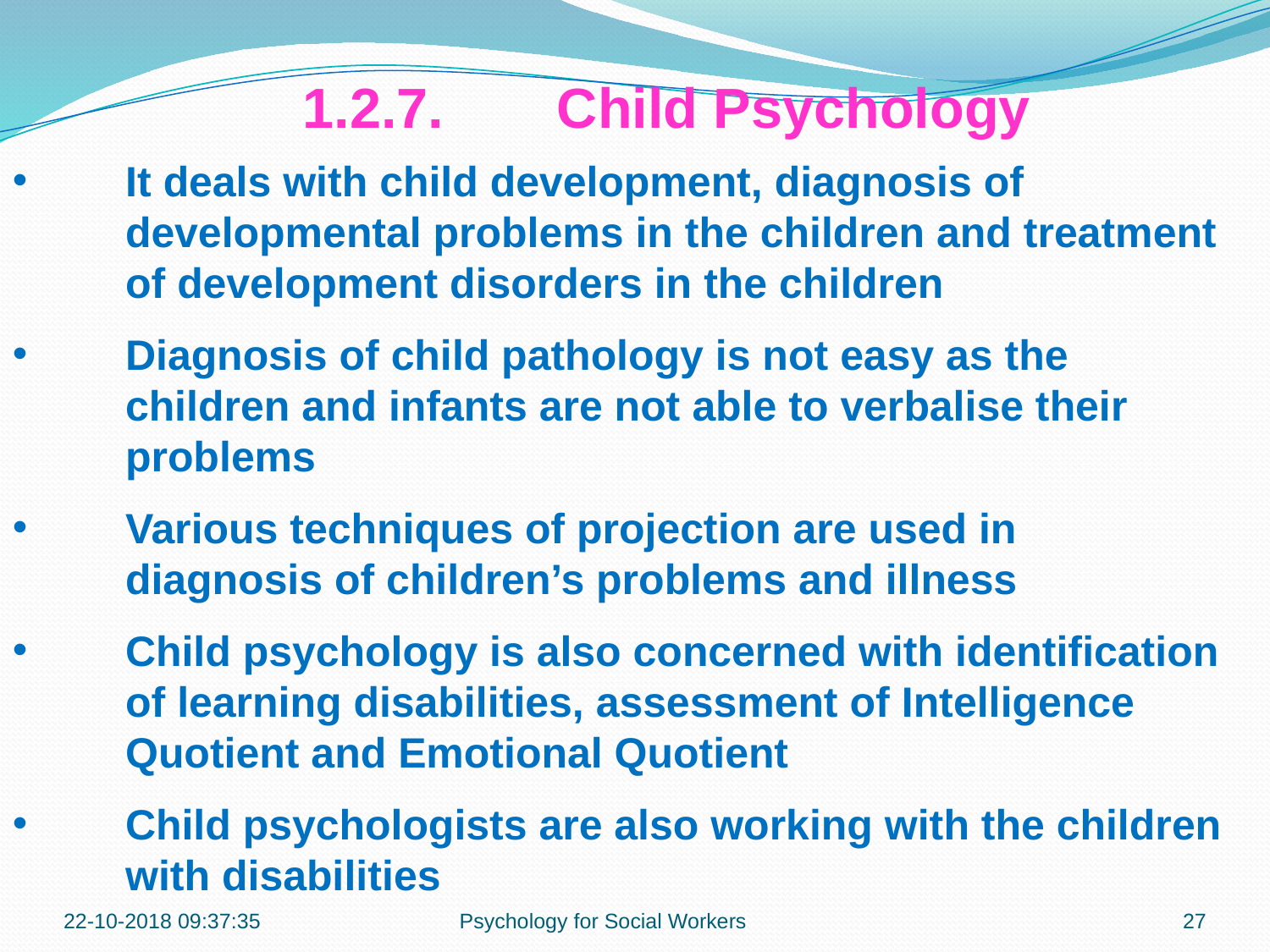

1.2.7.	Child Psychology
It deals with child development, diagnosis of developmental problems in the children and treatment of development disorders in the children
Diagnosis of child pathology is not easy as the children and infants are not able to verbalise their problems
Various techniques of projection are used in diagnosis of children’s problems and illness
Child psychology is also concerned with identification of learning disabilities, assessment of Intelligence Quotient and Emotional Quotient
Child psychologists are also working with the children with disabilities
22-10-2018 09:37:35
Psychology for Social Workers
27